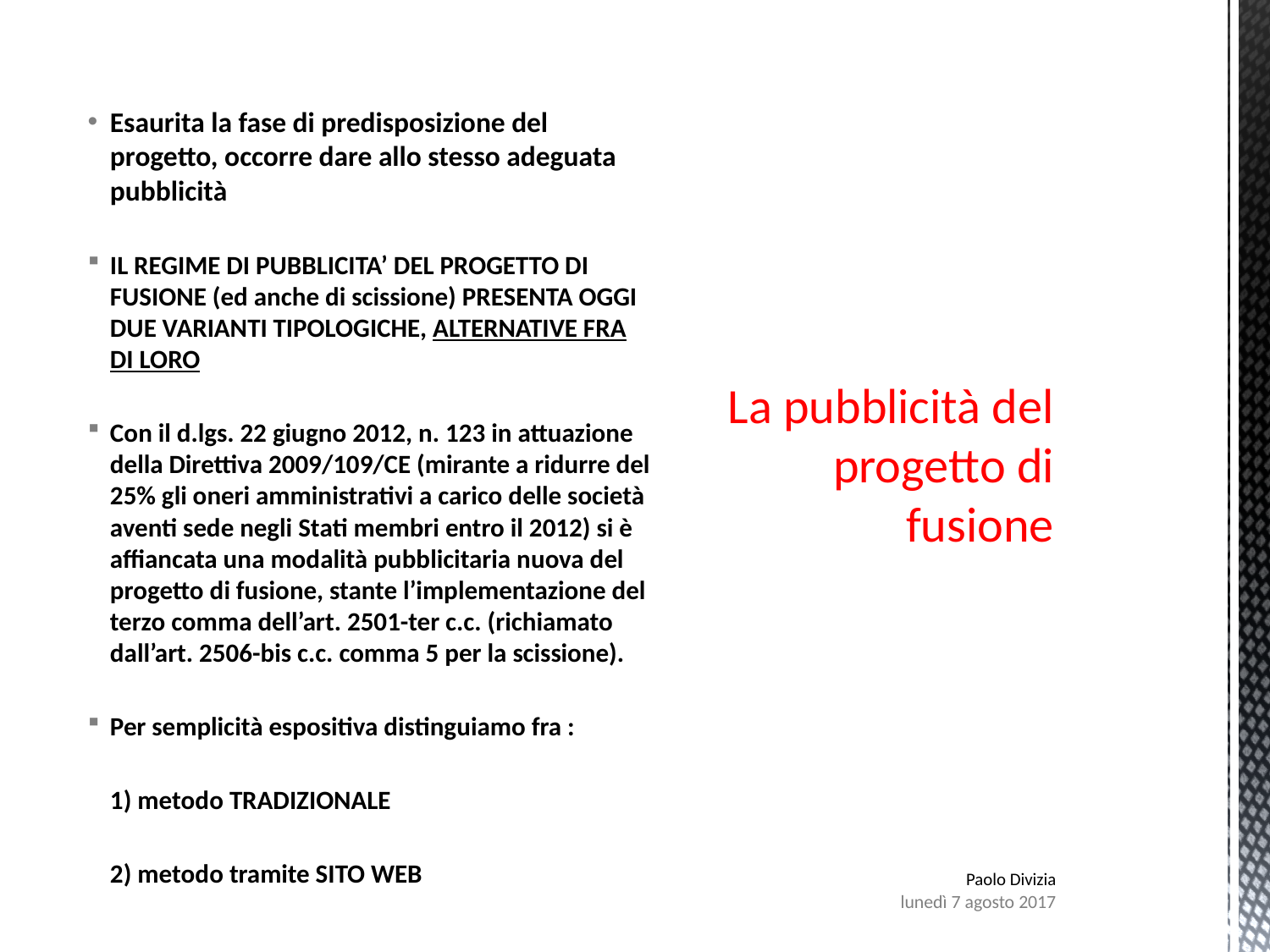

# La pubblicità del progetto di fusione
Esaurita la fase di predisposizione del progetto, occorre dare allo stesso adeguata pubblicità

IL REGIME DI PUBBLICITA’ DEL PROGETTO DI FUSIONE (ed anche di scissione) PRESENTA OGGI DUE VARIANTI TIPOLOGICHE, ALTERNATIVE FRA DI LORO

Con il d.lgs. 22 giugno 2012, n. 123 in attuazione della Direttiva 2009/109/CE (mirante a ridurre del 25% gli oneri amministrativi a carico delle società aventi sede negli Stati membri entro il 2012) si è affiancata una modalità pubblicitaria nuova del progetto di fusione, stante l’implementazione del terzo comma dell’art. 2501-ter c.c. (richiamato dall’art. 2506-bis c.c. comma 5 per la scissione).

Per semplicità espositiva distinguiamo fra :

	1) metodo TRADIZIONALE

	2) metodo tramite SITO WEB
Paolo Divizia
lunedì 7 agosto 2017